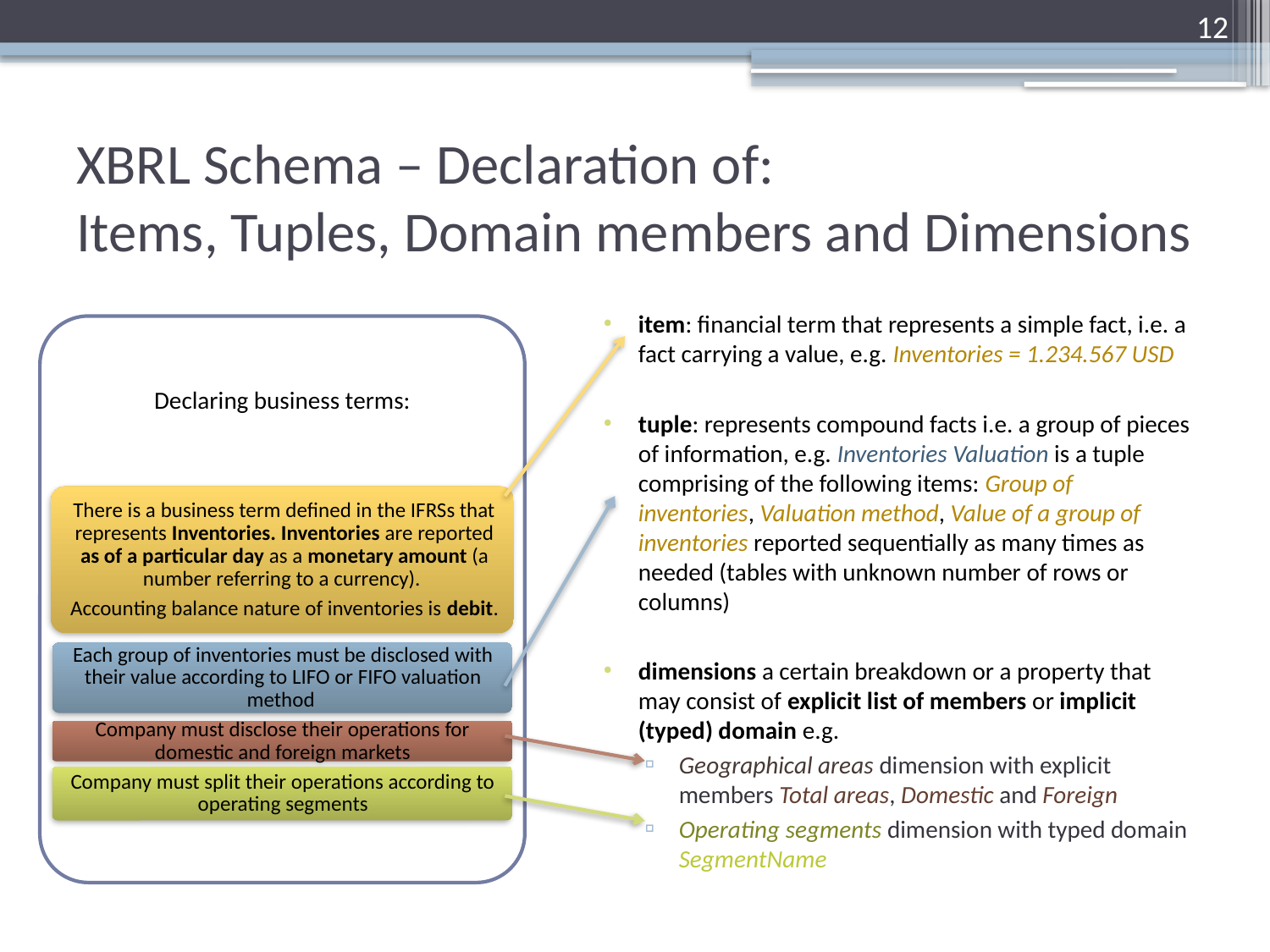

12
# XBRL Schema – Declaration of: Items, Tuples, Domain members and Dimensions
item: financial term that represents a simple fact, i.e. a fact carrying a value, e.g. Inventories = 1.234.567 USD

tuple: represents compound facts i.e. a group of pieces of information, e.g. Inventories Valuation is a tuple comprising of the following items: Group of inventories, Valuation method, Value of a group of inventories reported sequentially as many times as needed (tables with unknown number of rows or columns)

dimensions a certain breakdown or a property that may consist of explicit list of members or implicit (typed) domain e.g.
Geographical areas dimension with explicit members Total areas, Domestic and Foreign
Operating segments dimension with typed domain SegmentName
Declaring business terms:
There is a business term defined in the IFRSs that represents Inventories. Inventories are reported as of a particular day as a monetary amount (a number referring to a currency).
Accounting balance nature of inventories is debit.
Each group of inventories must be disclosed with their value according to LIFO or FIFO valuation method
Company must disclose their operations for domestic and foreign markets
Company must split their operations according to operating segments